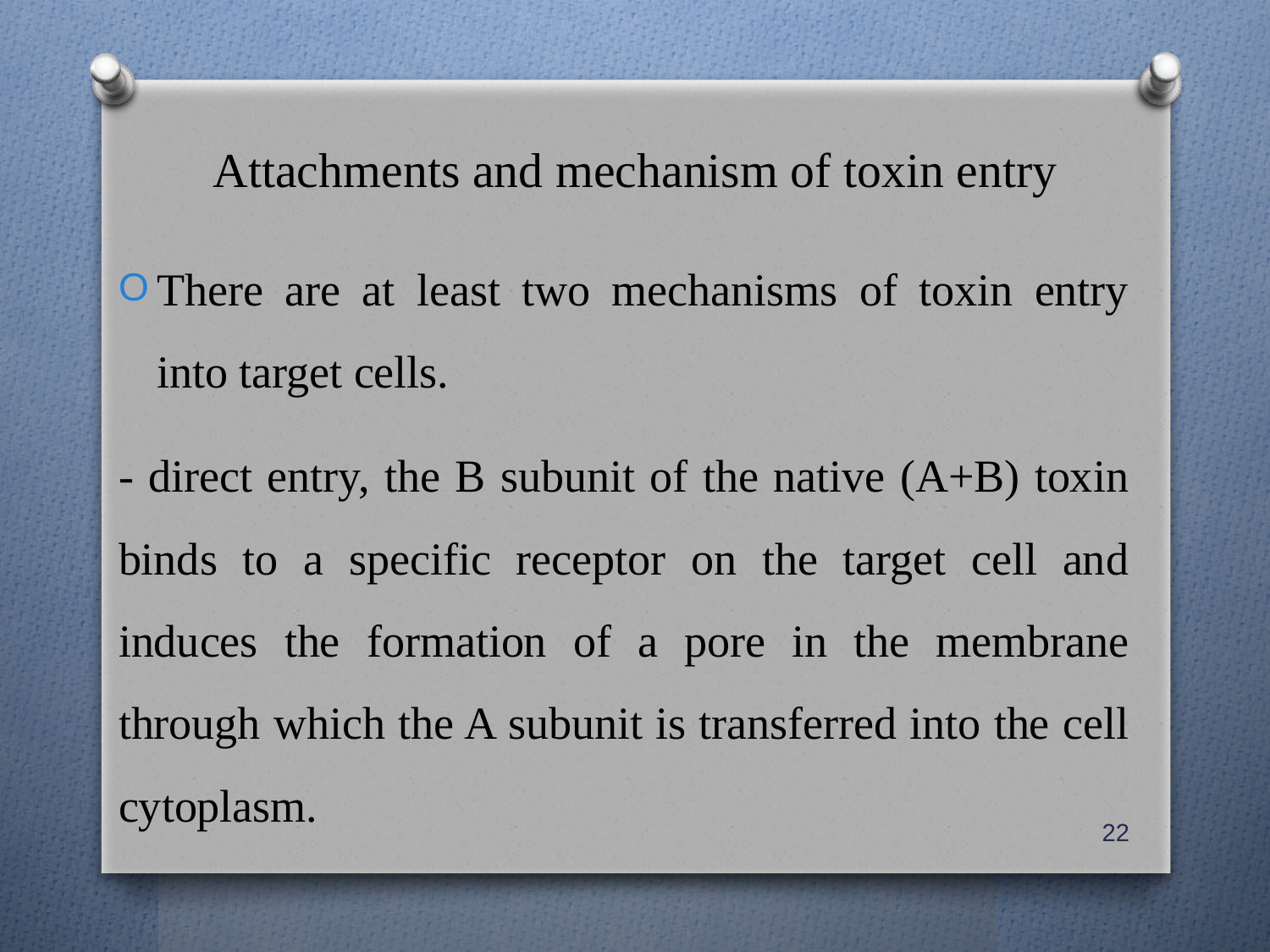

# Attachments and mechanism of toxin entry
There are at least two mechanisms of toxin entry into target cells.
- direct entry, the B subunit of the native (A+B) toxin binds to a specific receptor on the target cell and induces the formation of a pore in the membrane through which the A subunit is transferred into the cell cytoplasm.

22